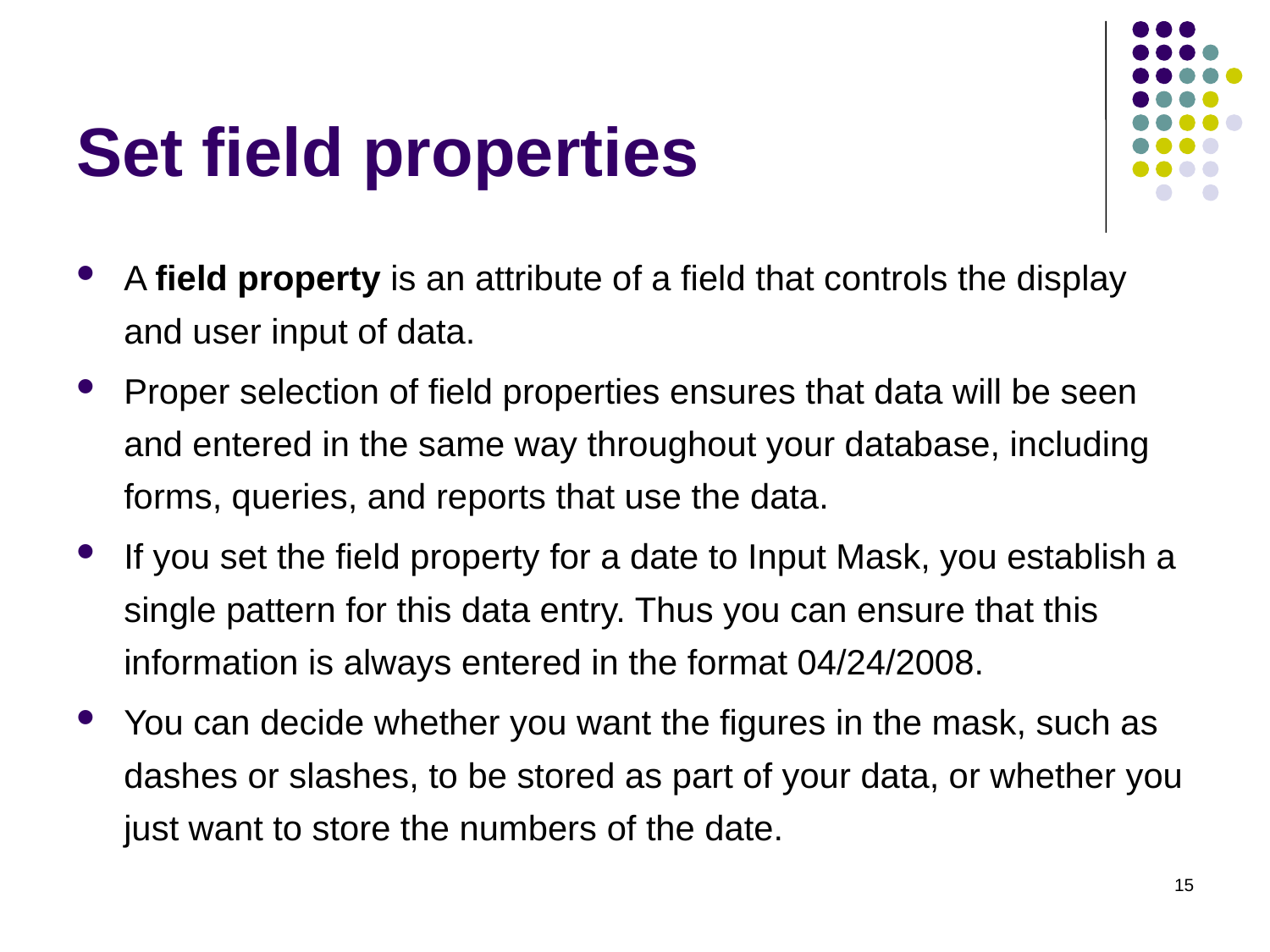

# Set field properties
A field property is an attribute of a field that controls the display and user input of data.
Proper selection of field properties ensures that data will be seen and entered in the same way throughout your database, including forms, queries, and reports that use the data.
If you set the field property for a date to Input Mask, you establish a single pattern for this data entry. Thus you can ensure that this information is always entered in the format 04/24/2008.
You can decide whether you want the figures in the mask, such as dashes or slashes, to be stored as part of your data, or whether you just want to store the numbers of the date.
15